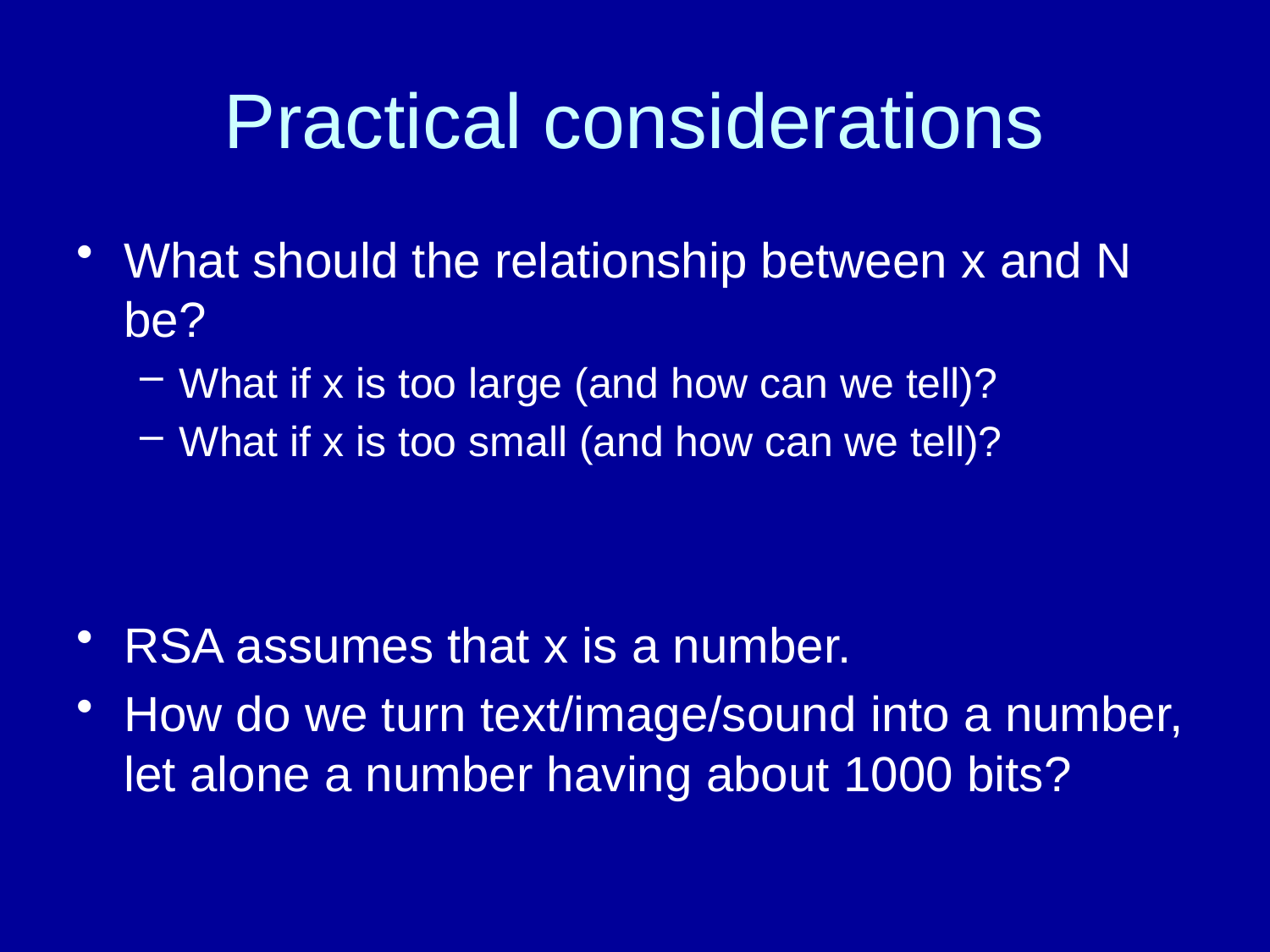

# Practical considerations
What should the relationship between x and N be?
What if x is too large (and how can we tell)?
What if x is too small (and how can we tell)?

RSA assumes that x is a number.
How do we turn text/image/sound into a number, let alone a number having about 1000 bits?